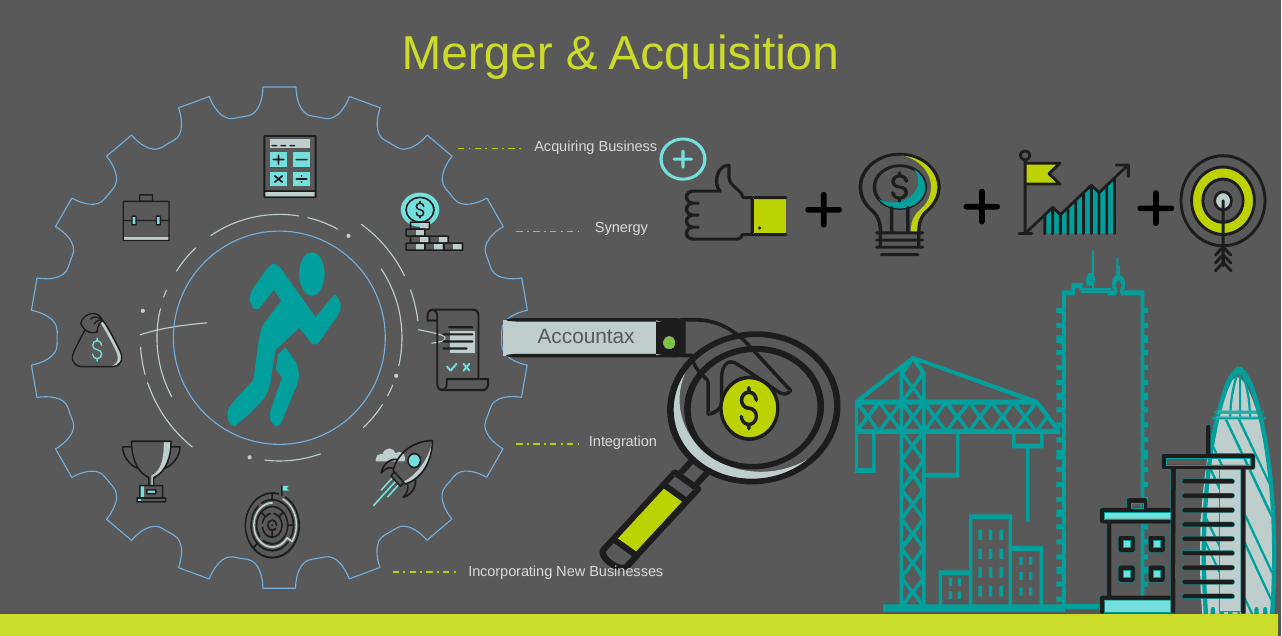

Merger & Acquisition

Acquiring Business

Synergy

Accountax

Integration

Incorporating New Businesses